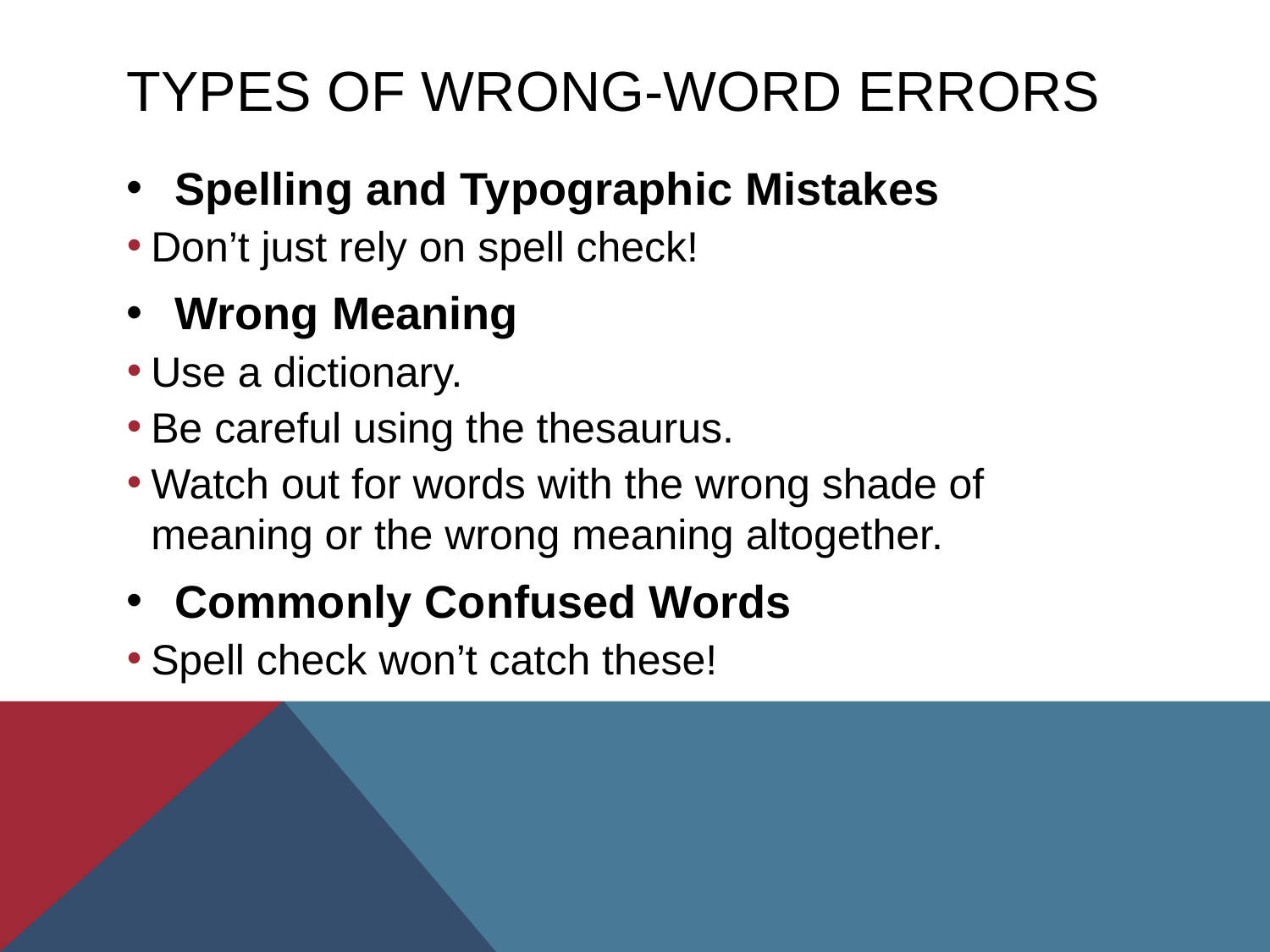

# TYPES OF WRONG-WORD ERRORS
Spelling and Typographic Mistakes
Don’t just rely on spell check!
Wrong Meaning
Use a dictionary.
Be careful using the thesaurus.
Watch out for words with the wrong shade of meaning or the wrong meaning altogether.
Commonly Confused Words
Spell check won’t catch these!